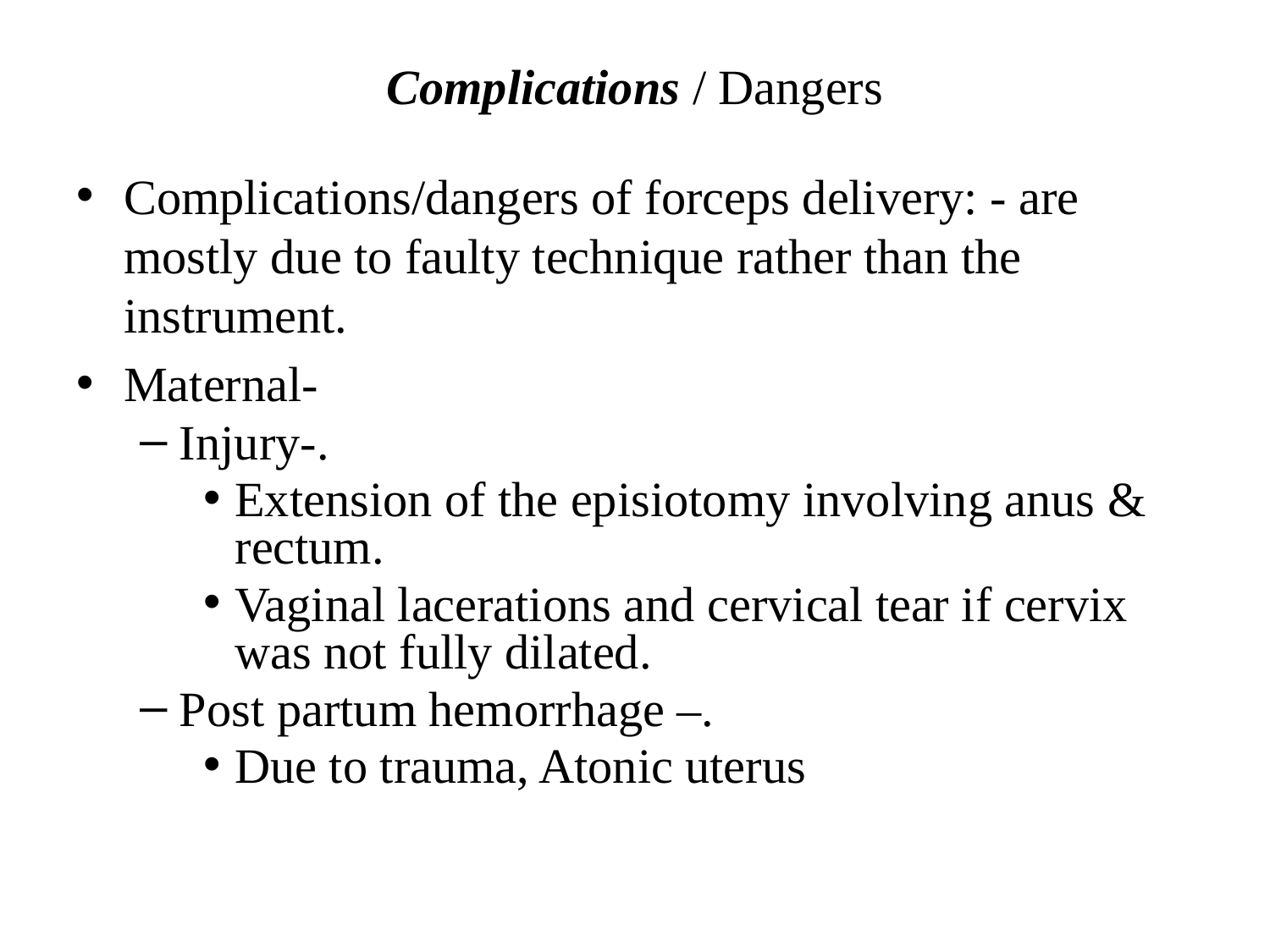

Complications / Dangers
Complications/dangers of forceps delivery: - are mostly due to faulty technique rather than the instrument.
Maternal-
Injury-.
Extension of the episiotomy involving anus & rectum.
Vaginal lacerations and cervical tear if cervix was not fully dilated.
Post partum hemorrhage –.
Due to trauma, Atonic uterus